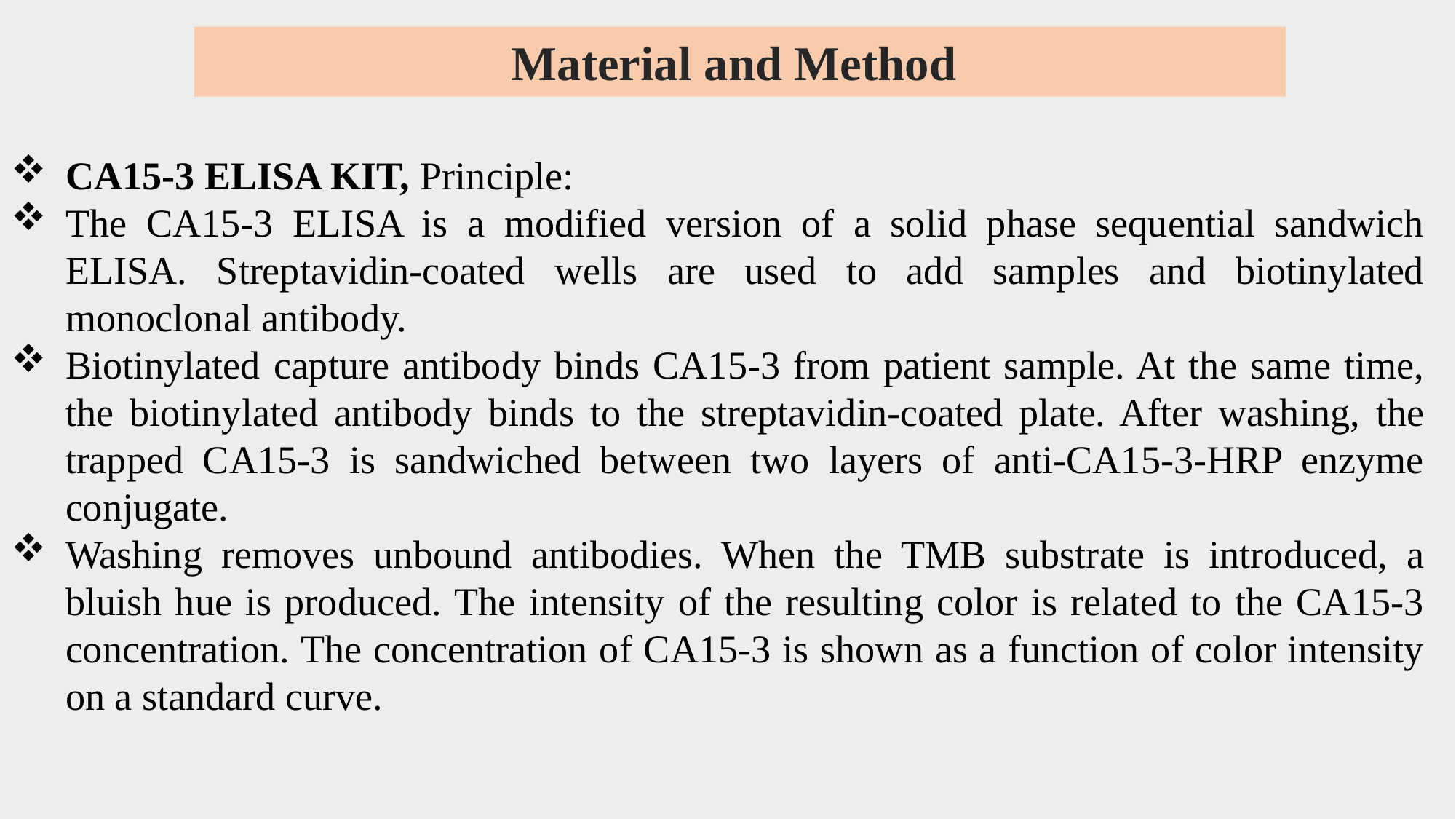

# Material and Method
CA15-3 ELISA KIT, Principle:
The CA15-3 ELISA is a modified version of a solid phase sequential sandwich ELISA. Streptavidin-coated wells are used to add samples and biotinylated monoclonal antibody.
Biotinylated capture antibody binds CA15-3 from patient sample. At the same time, the biotinylated antibody binds to the streptavidin-coated plate. After washing, the trapped CA15-3 is sandwiched between two layers of anti-CA15-3-HRP enzyme conjugate.
Washing removes unbound antibodies. When the TMB substrate is introduced, a bluish hue is produced. The intensity of the resulting color is related to the CA15-3 concentration. The concentration of CA15-3 is shown as a function of color intensity on a standard curve.